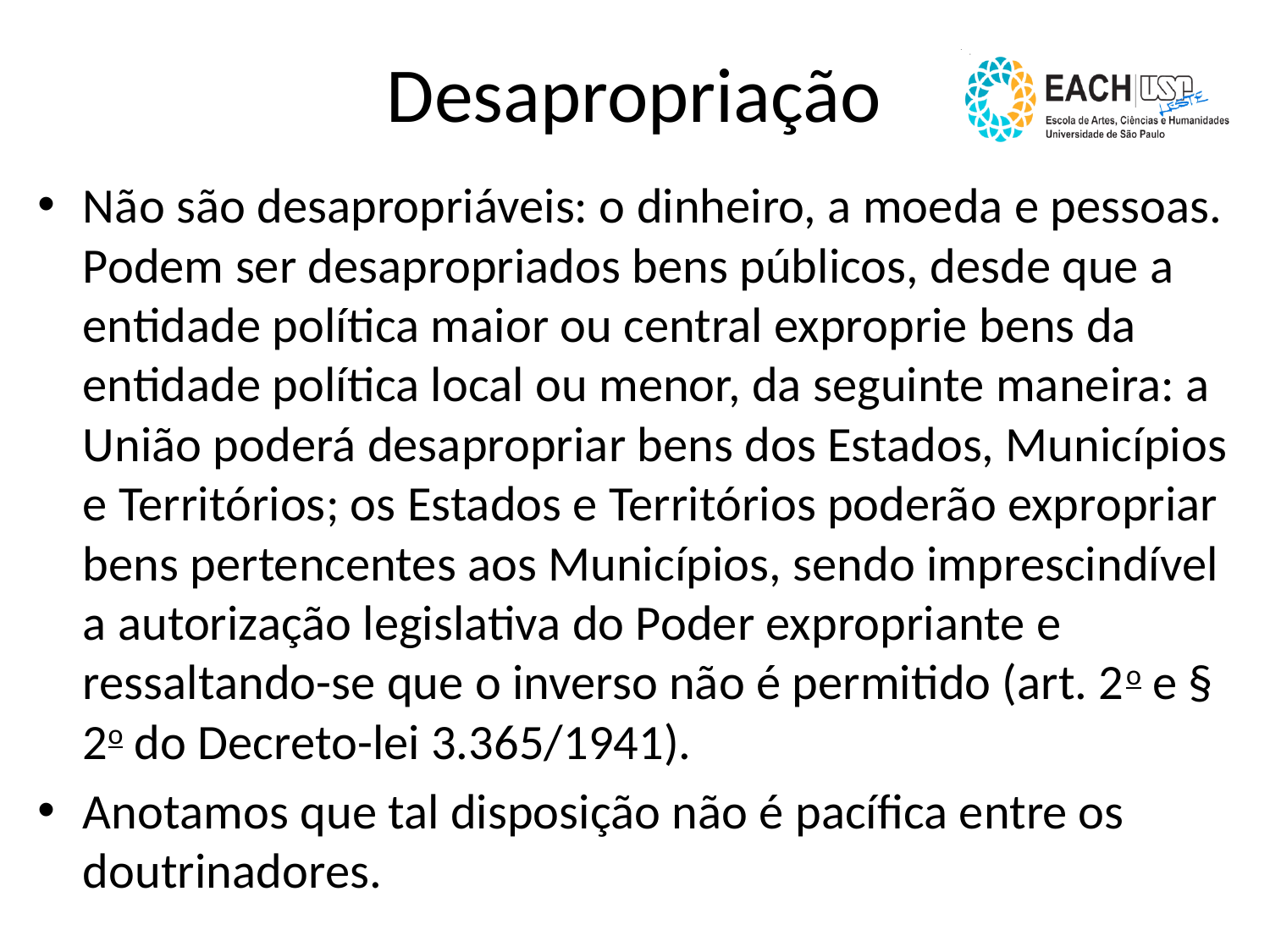

# Desapropriação
Não são desapropriáveis: o dinheiro, a moeda e pessoas. Podem ser desapropriados bens públicos, desde que a entidade política maior ou central exproprie bens da entidade política local ou menor, da seguinte maneira: a União poderá desapropriar bens dos Estados, Municípios e Territórios; os Estados e Territórios poderão expropriar bens pertencentes aos Municípios, sendo imprescindível a autorização legislativa do Poder expropriante e ressaltando-se que o inverso não é permitido (art. 2o e § 2o do Decreto-lei 3.365/1941).
Anotamos que tal disposição não é pacífica entre os doutrinadores.